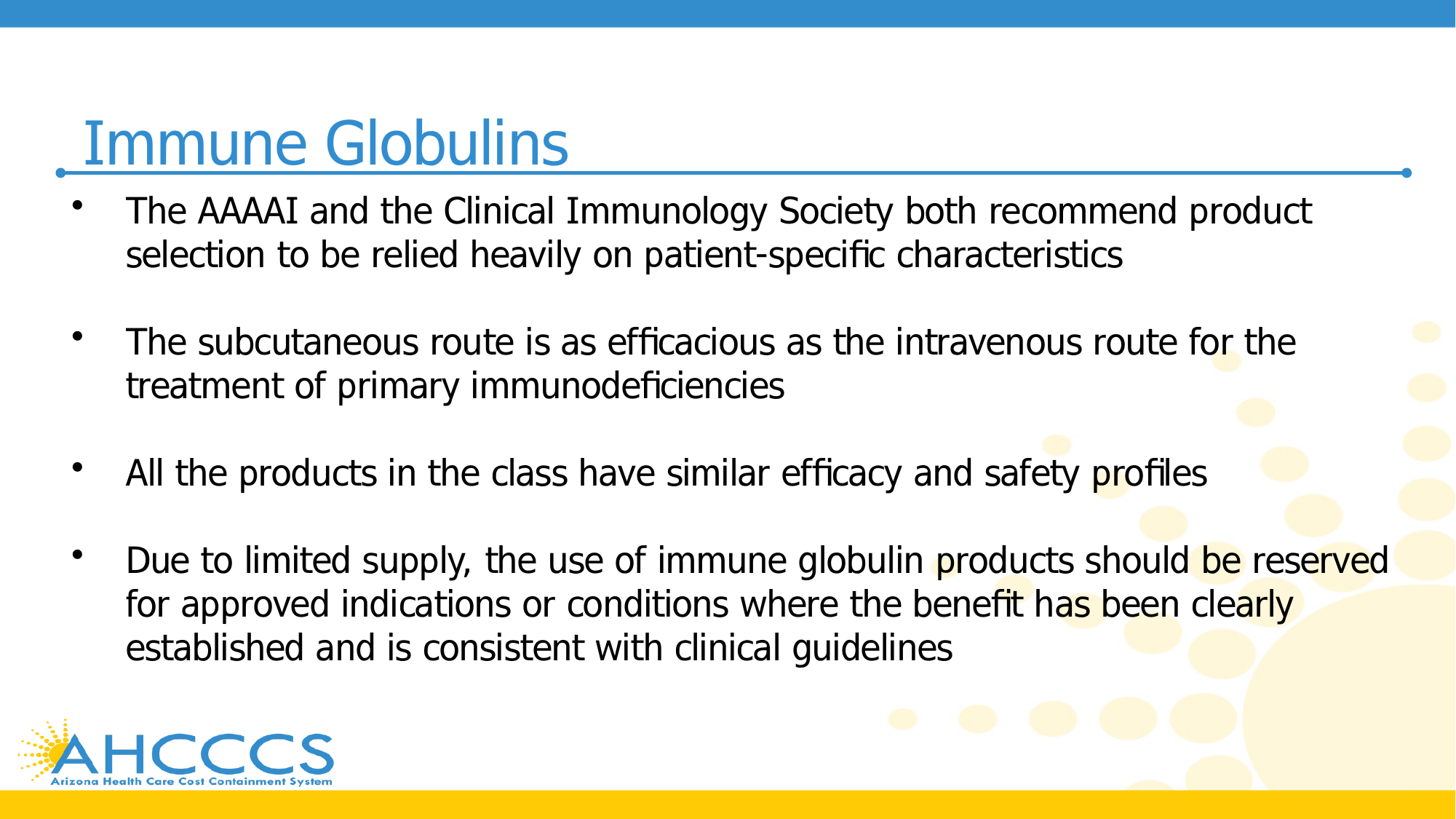

# Immune Globulins
The AAAAI and the Clinical Immunology Society both recommend product selection to be relied heavily on patient-specific characteristics

The subcutaneous route is as efficacious as the intravenous route for the treatment of primary immunodeficiencies

All the products in the class have similar efficacy and safety profiles

Due to limited supply, the use of immune globulin products should be reserved for approved indications or conditions where the benefit has been clearly established and is consistent with clinical guidelines